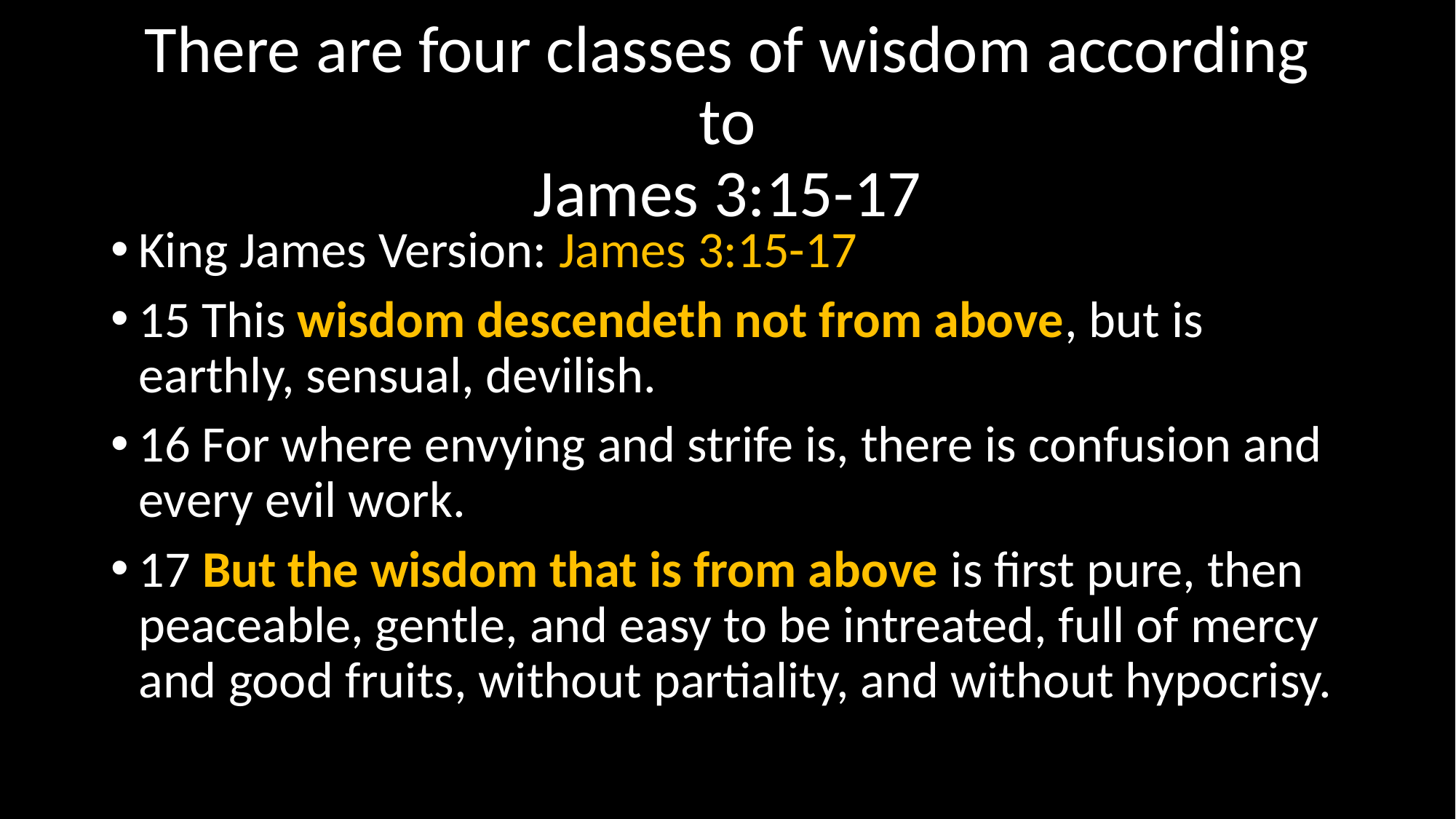

# There are four classes of wisdom according to James 3:15-17
King James Version: James 3:15-17
15 This wisdom descendeth not from above, but is earthly, sensual, devilish.
16 For where envying and strife is, there is confusion and every evil work.
17 But the wisdom that is from above is first pure, then peaceable, gentle, and easy to be intreated, full of mercy and good fruits, without partiality, and without hypocrisy.